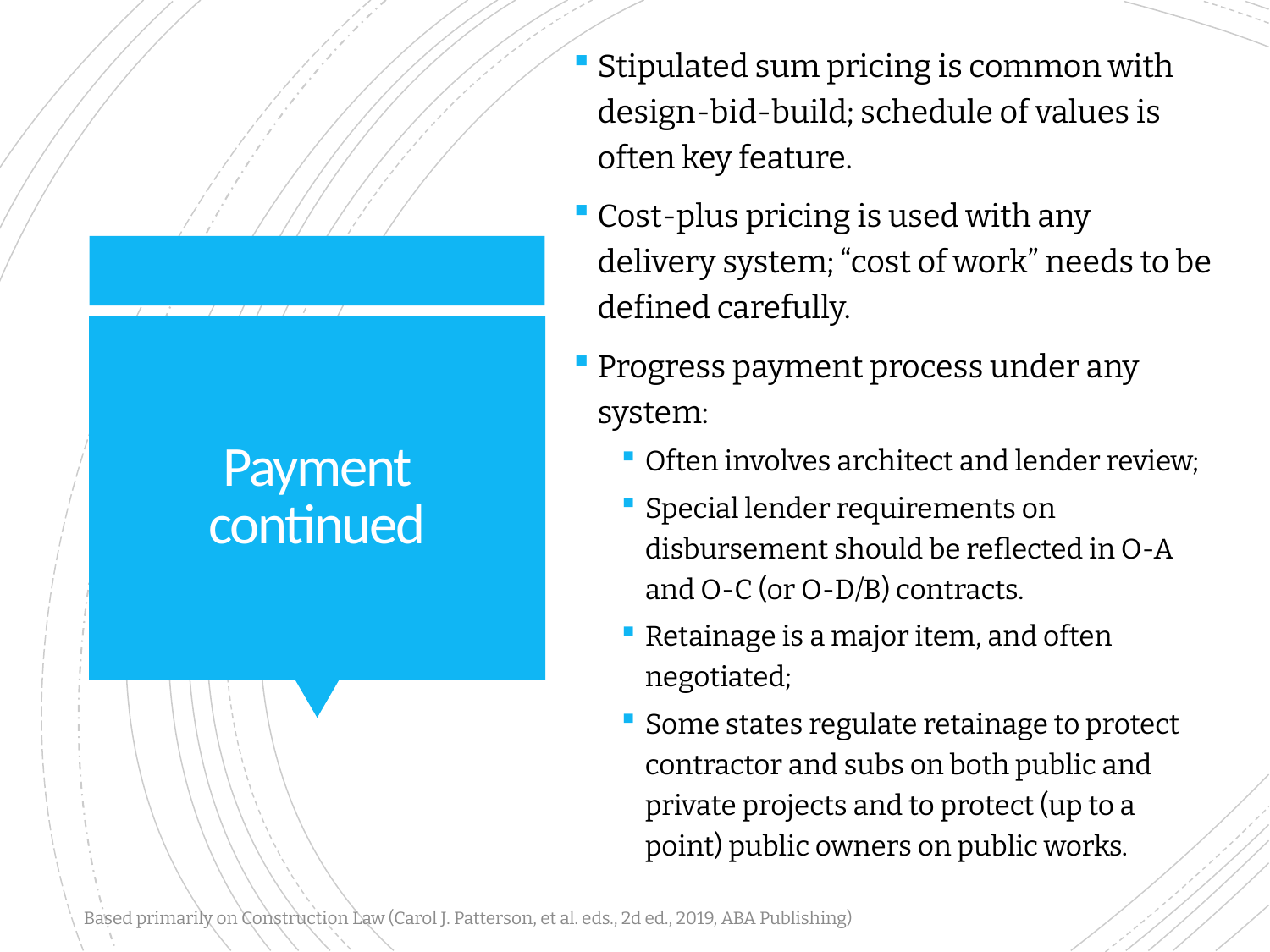

Stipulated sum pricing is common with design-bid-build; schedule of values is often key feature.
Cost-plus pricing is used with any delivery system; “cost of work” needs to be defined carefully.
Progress payment process under any system:
Often involves architect and lender review;
Special lender requirements on disbursement should be reflected in O-A and O-C (or O-D/B) contracts.
Retainage is a major item, and often negotiated;
Some states regulate retainage to protect contractor and subs on both public and private projects and to protect (up to a point) public owners on public works.
# Payment continued
Based primarily on Construction Law (Carol J. Patterson, et al. eds., 2d ed., 2019, ABA Publishing)